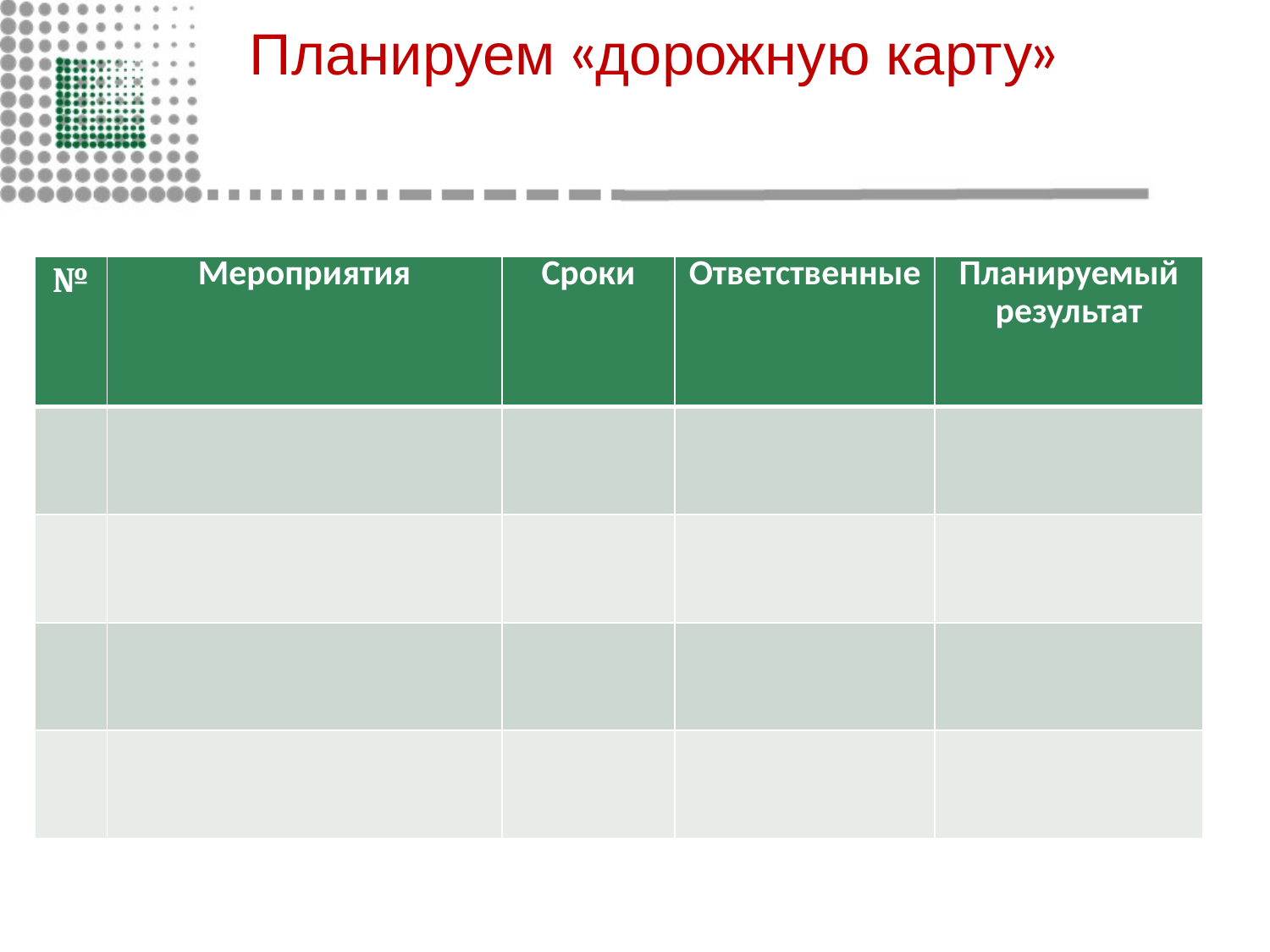

# Планируем «дорожную карту»
| № | Мероприятия | Сроки | Ответственные | Планируемый результат |
| --- | --- | --- | --- | --- |
|  |  |  |  |  |
|  |  |  |  |  |
|  |  |  |  |  |
|  |  |  |  |  |